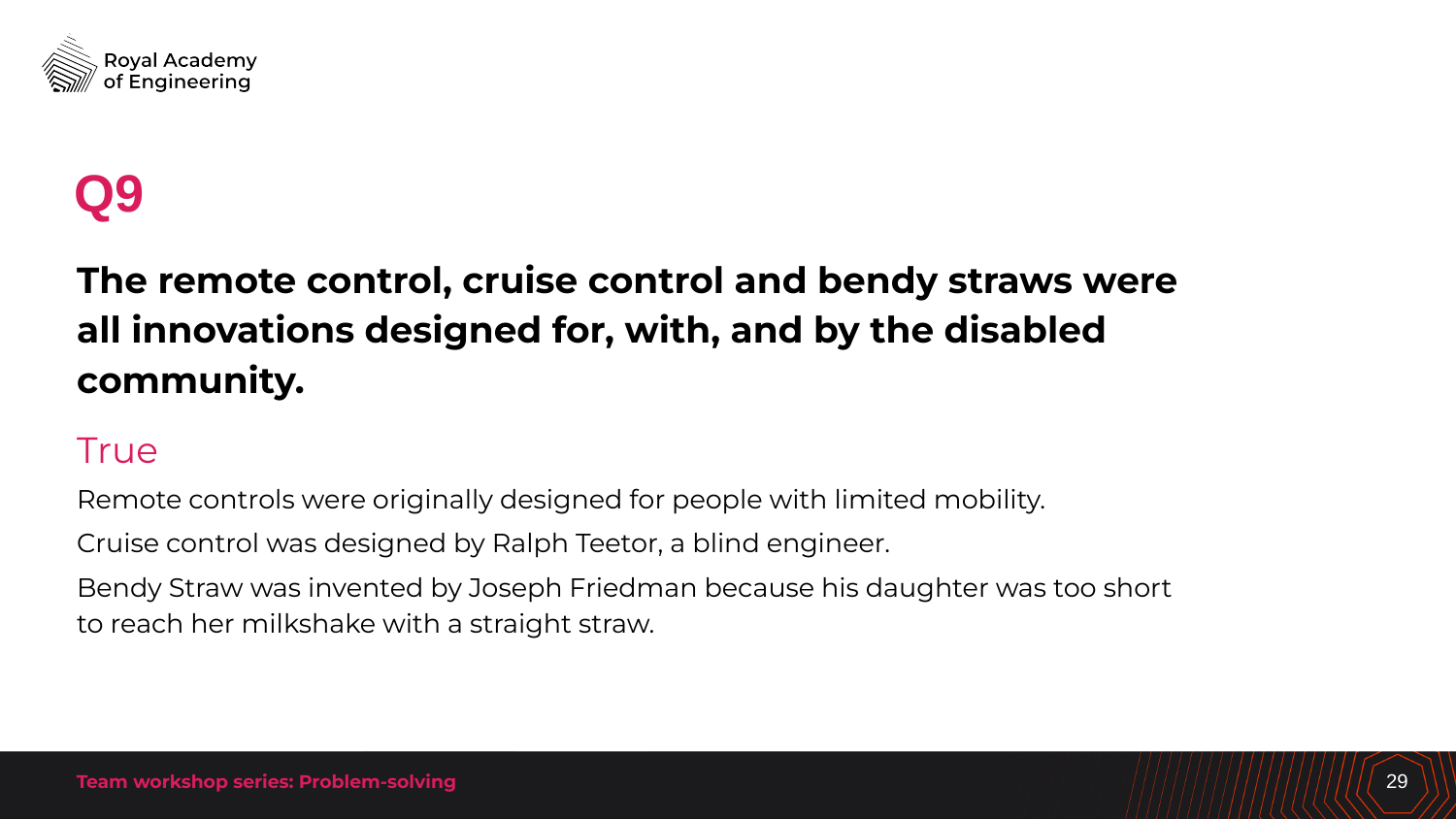

# Q9
The remote control, cruise control and bendy straws were all innovations designed for, with, and by the disabled community.
True
Remote controls were originally designed for people with limited mobility.
Cruise control was designed by Ralph Teetor, a blind engineer.
Bendy Straw was invented by Joseph Friedman because his daughter was too short to reach her milkshake with a straight straw.
Team workshop series: Problem-solving
29